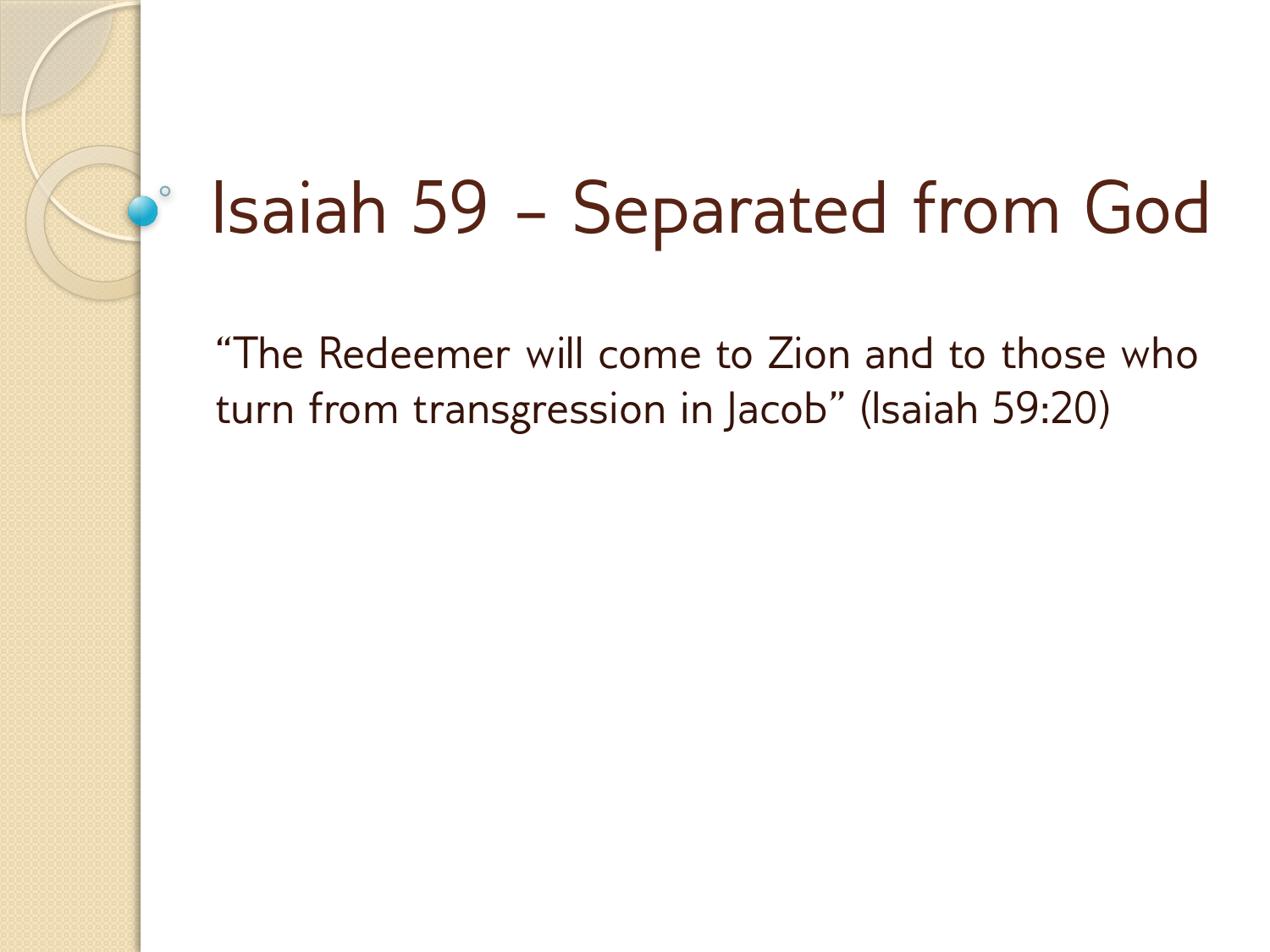

# Isaiah 59 – Separated from God

“The Redeemer will come to Zion and to those who turn from transgression in Jacob” (Isaiah 59:20)